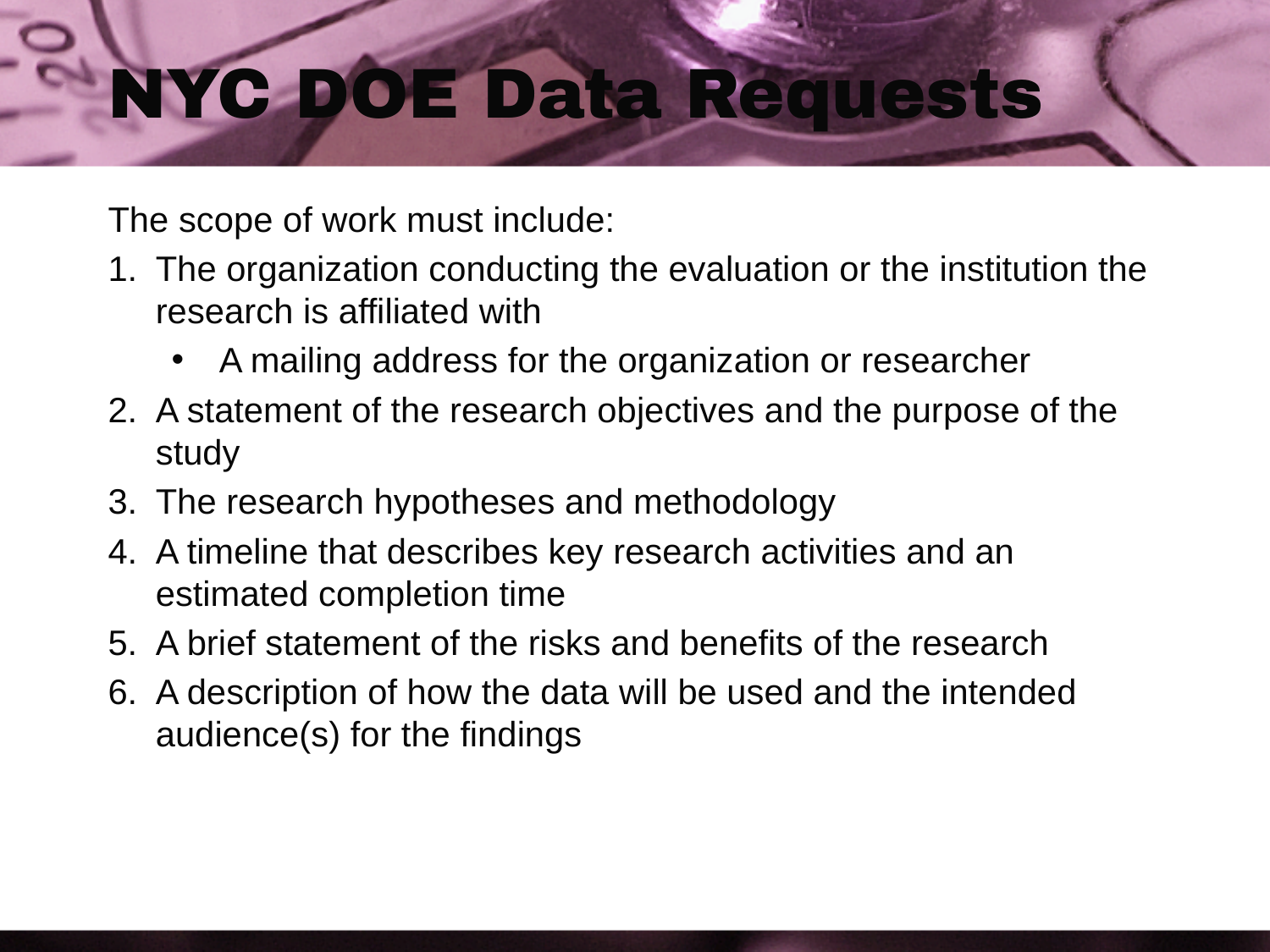

# NYC DOE Data Requests
The scope of work must include:
The organization conducting the evaluation or the institution the research is affiliated with
A mailing address for the organization or researcher
A statement of the research objectives and the purpose of the study
The research hypotheses and methodology
A timeline that describes key research activities and an estimated completion time
A brief statement of the risks and benefits of the research
A description of how the data will be used and the intended audience(s) for the findings